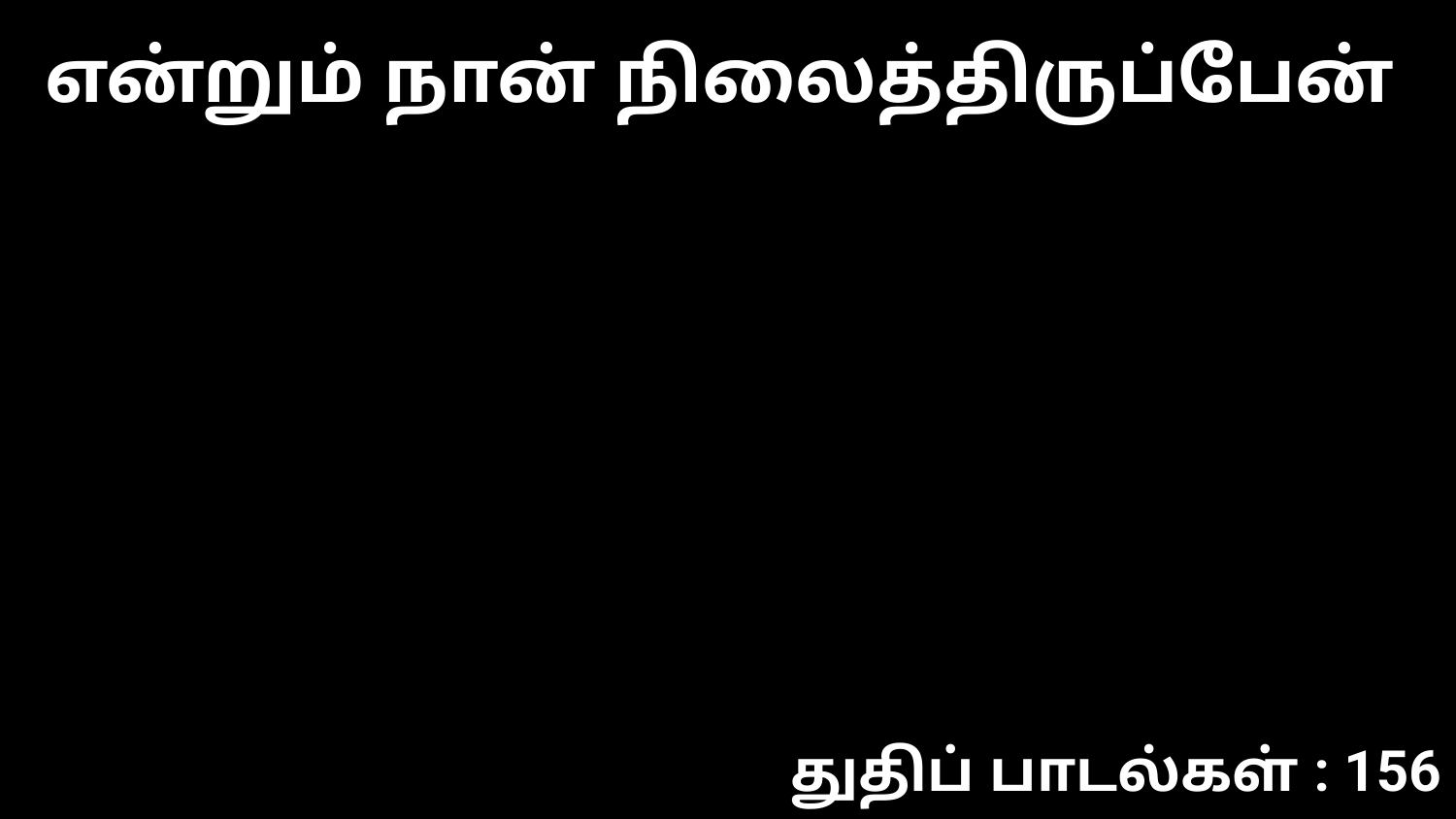

என்றும் நான் நிலைத்திருப்பேன்
துதிப் பாடல்கள் : 156